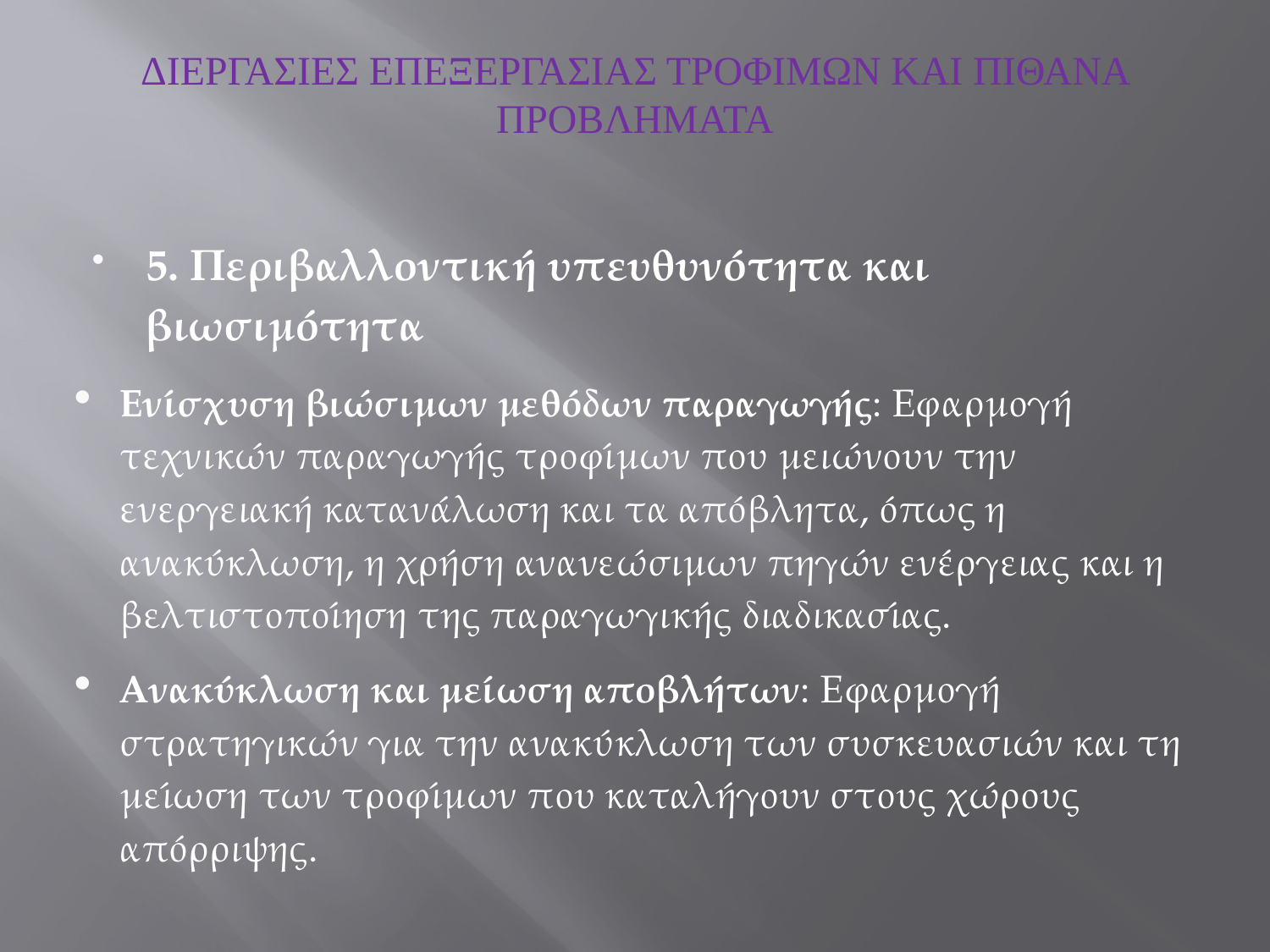

# ΔΙΕΡΓΑΣΙΕΣ ΕΠΕΞΕΡΓΑΣΙΑΣ ΤΡΟΦΙΜΩΝ ΚΑΙ ΠΙΘΑΝΑ ΠΡΟΒΛΗΜΑΤΑ
5. Περιβαλλοντική υπευθυνότητα και βιωσιμότητα
Ενίσχυση βιώσιμων μεθόδων παραγωγής: Εφαρμογή τεχνικών παραγωγής τροφίμων που μειώνουν την ενεργειακή κατανάλωση και τα απόβλητα, όπως η ανακύκλωση, η χρήση ανανεώσιμων πηγών ενέργειας και η βελτιστοποίηση της παραγωγικής διαδικασίας.
Ανακύκλωση και μείωση αποβλήτων: Εφαρμογή στρατηγικών για την ανακύκλωση των συσκευασιών και τη μείωση των τροφίμων που καταλήγουν στους χώρους απόρριψης.